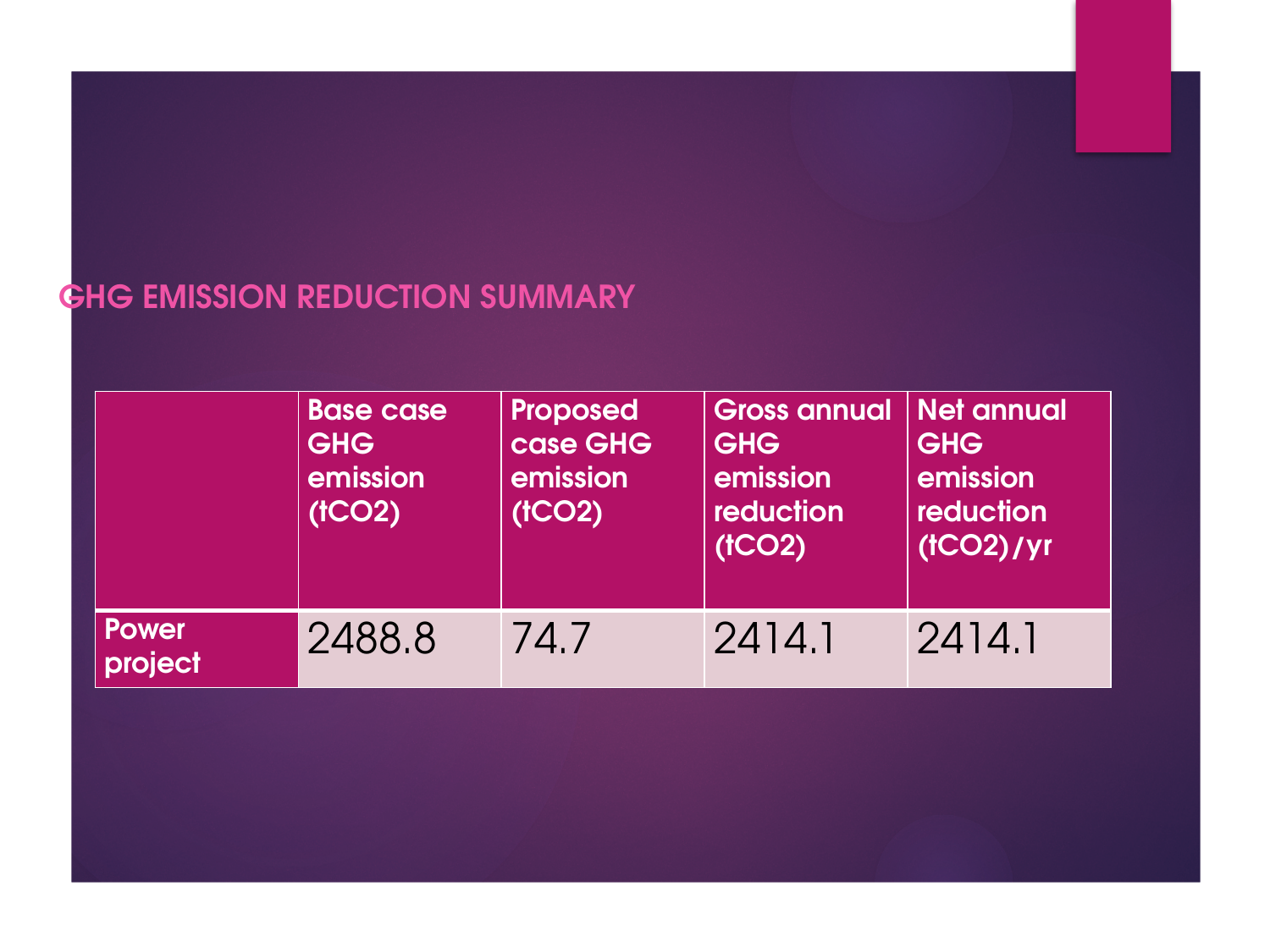

GHG emission reduction summary

|  | Base case GHG emission (tCO2) | Proposed case GHG emission (tCO2) | Gross annual GHG emission reduction (tCO2) | Net annual GHG emission reduction (tCO2)/yr |
| --- | --- | --- | --- | --- |
| Power project | 2488.8 | 74.7 | 2414.1 | 2414.1 |